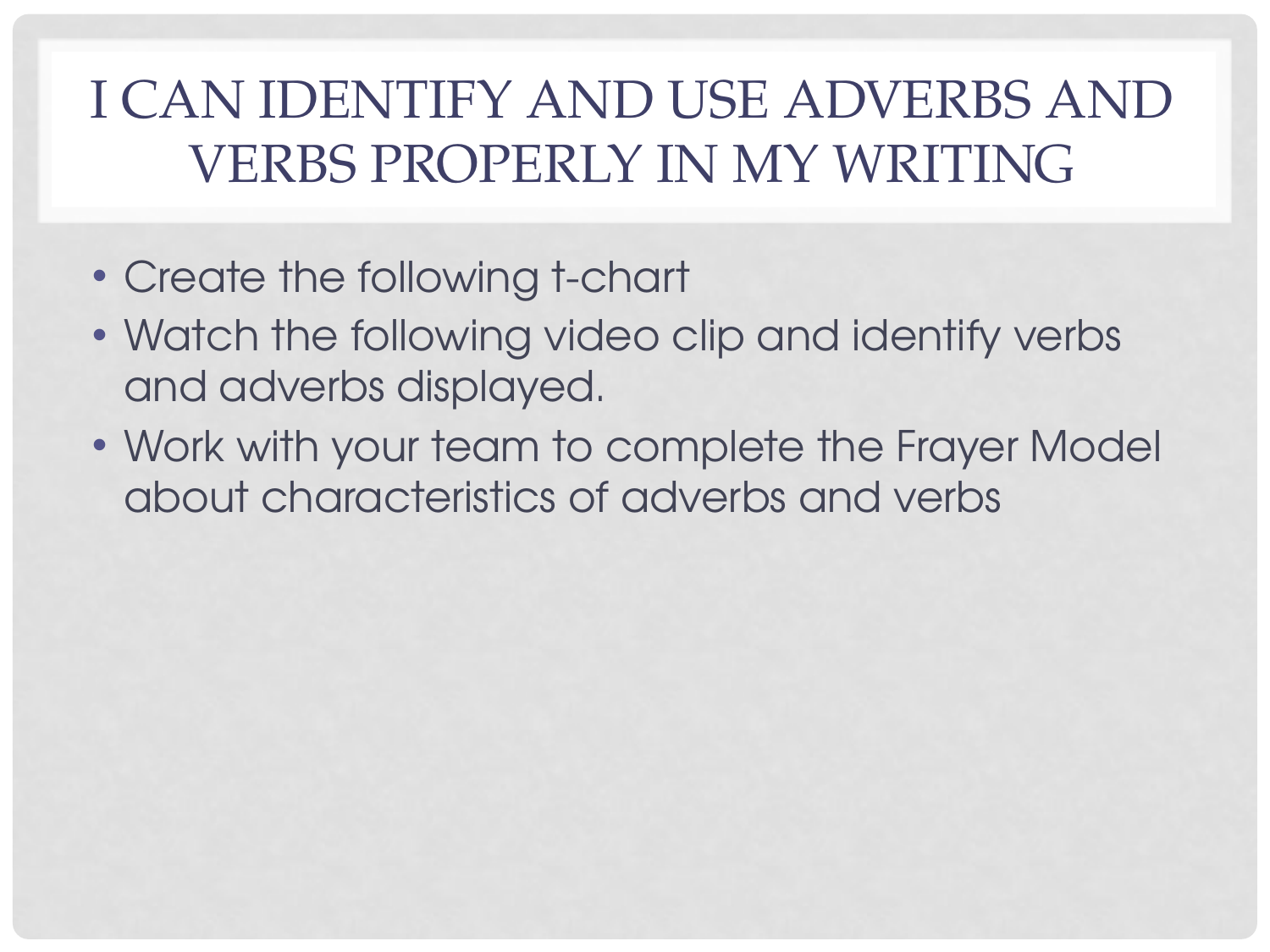

# I can identify and use adverbs and verbs properly in my writing
Create the following t-chart
Watch the following video clip and identify verbs and adverbs displayed.
Work with your team to complete the Frayer Model about characteristics of adverbs and verbs